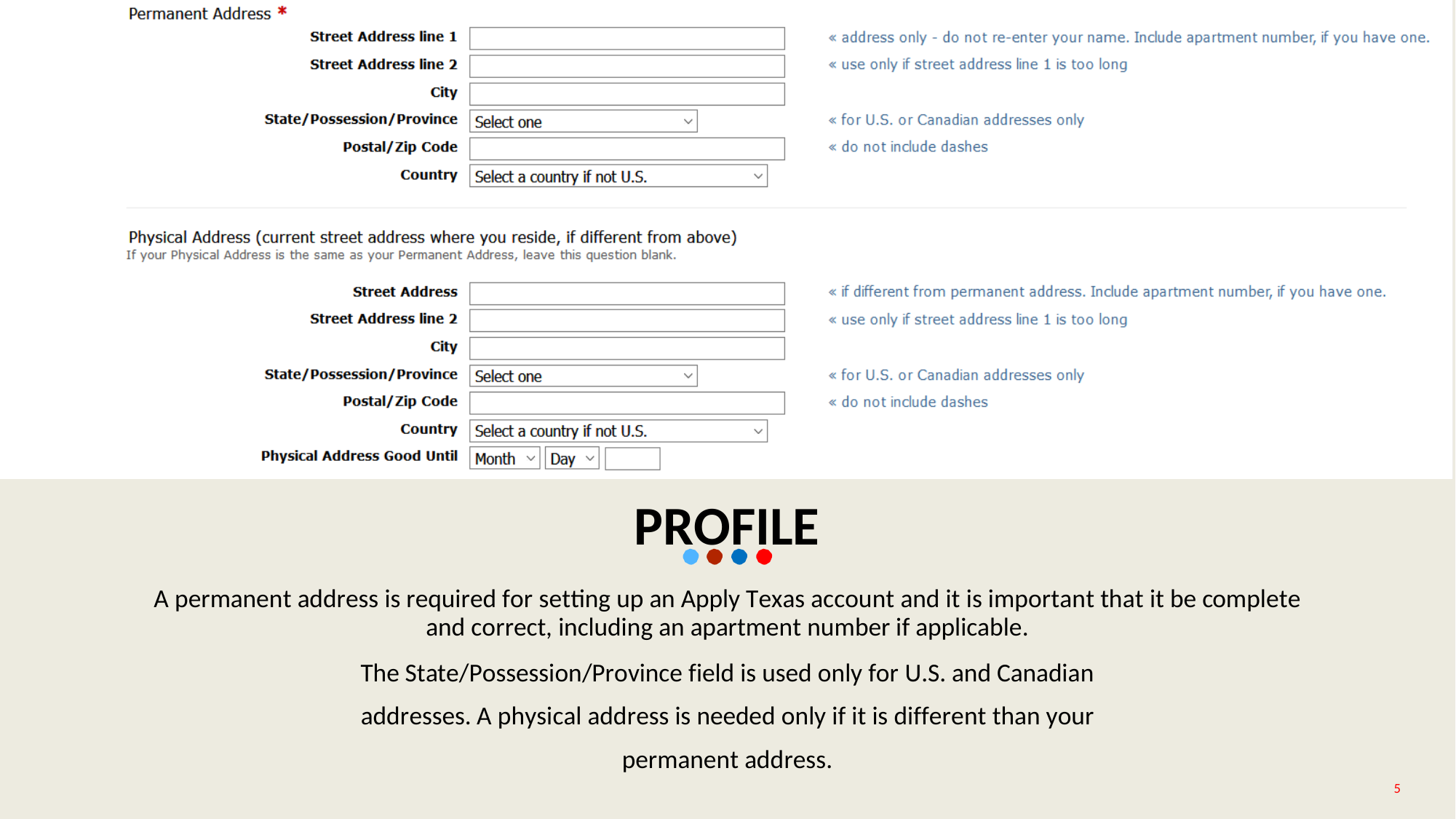

PROFILE

A permanent address is required for setting up an Apply Texas account and it is important that it be complete and correct, including an apartment number if applicable.
The State/Possession/Province field is used only for U.S. and Canadian addresses. A physical address is needed only if it is different than your permanent address.
5